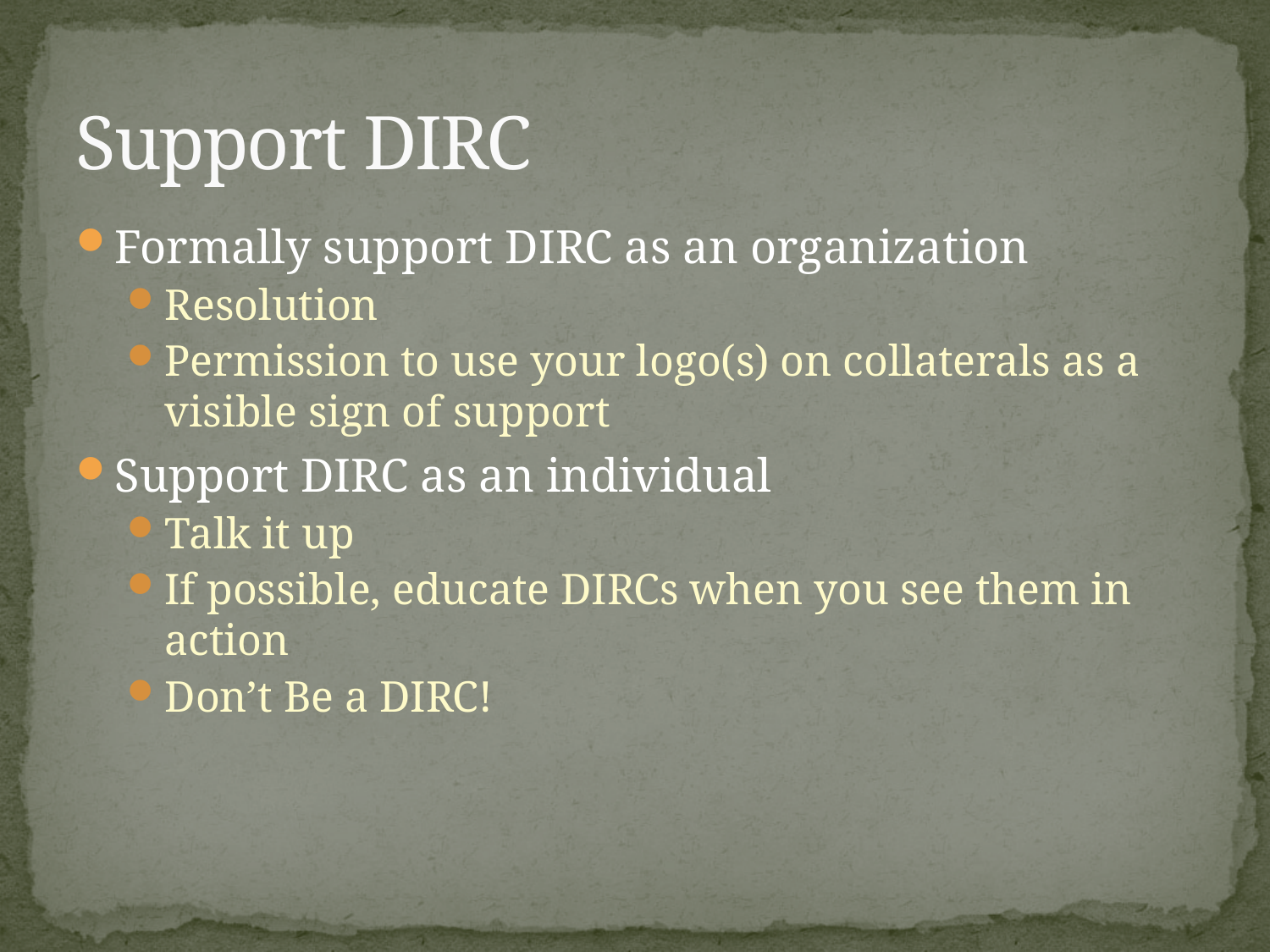

# Support DIRC
Formally support DIRC as an organization
Resolution
Permission to use your logo(s) on collaterals as a visible sign of support
Support DIRC as an individual
Talk it up
If possible, educate DIRCs when you see them in action
Don’t Be a DIRC!